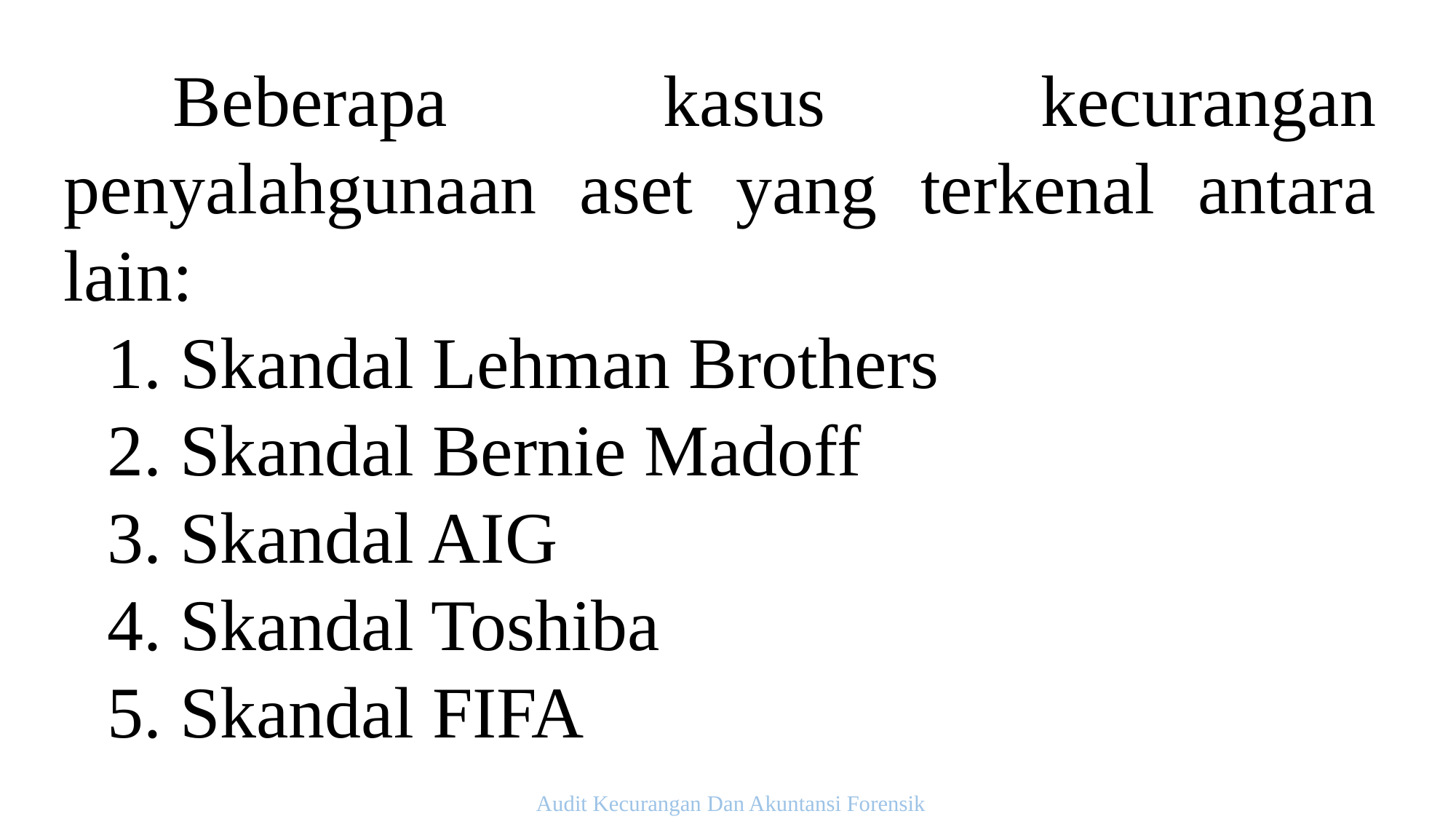

Beberapa kasus kecurangan penyalahgunaan aset yang terkenal antara lain:
 Skandal Lehman Brothers
 Skandal Bernie Madoff
 Skandal AIG
 Skandal Toshiba
 Skandal FIFA
Audit Kecurangan Dan Akuntansi Forensik